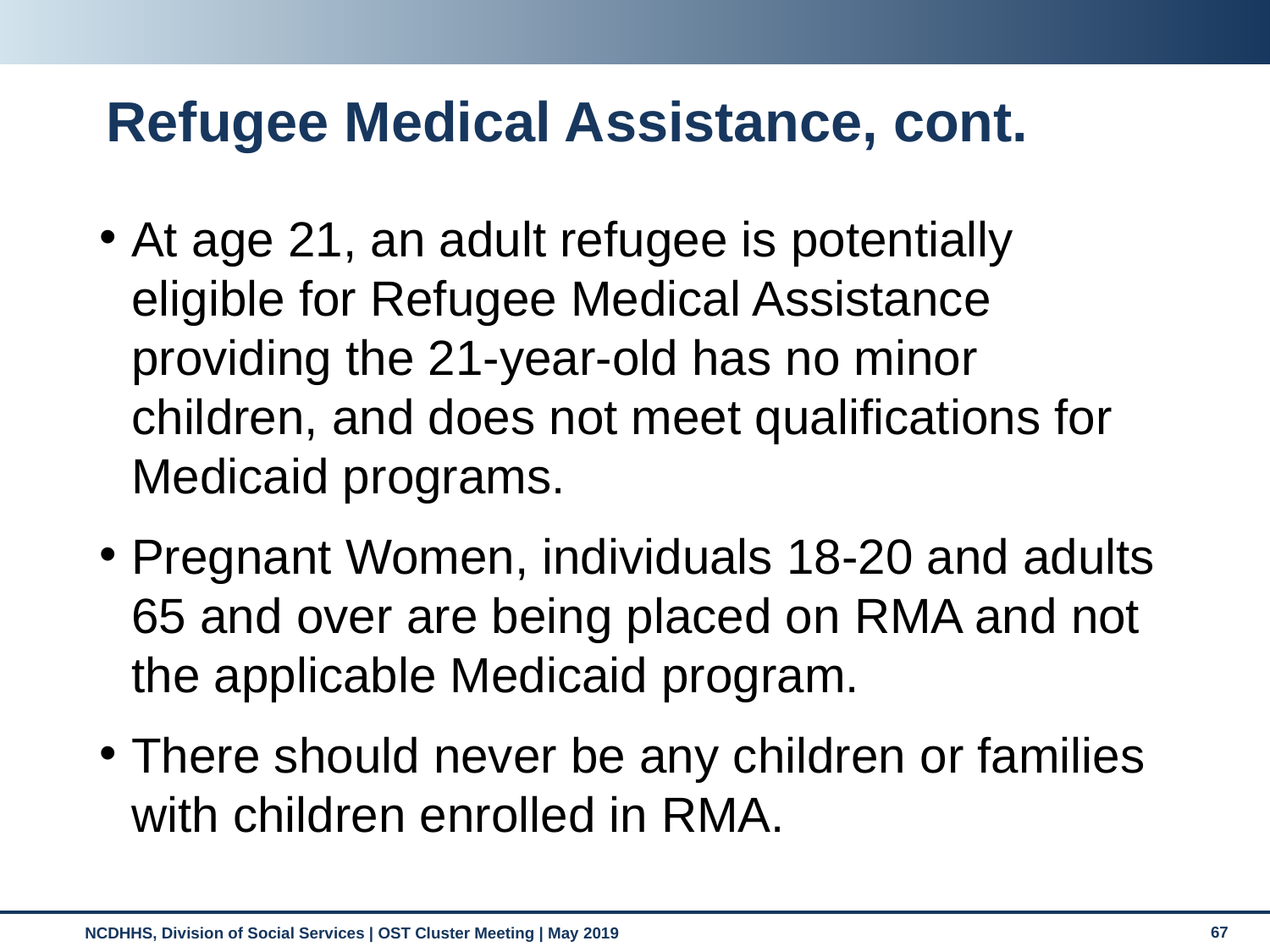

# Refugee Medical Assistance, cont.
At age 21, an adult refugee is potentially eligible for Refugee Medical Assistance providing the 21-year-old has no minor children, and does not meet qualifications for Medicaid programs.
Pregnant Women, individuals 18-20 and adults 65 and over are being placed on RMA and not the applicable Medicaid program.
There should never be any children or families with children enrolled in RMA.